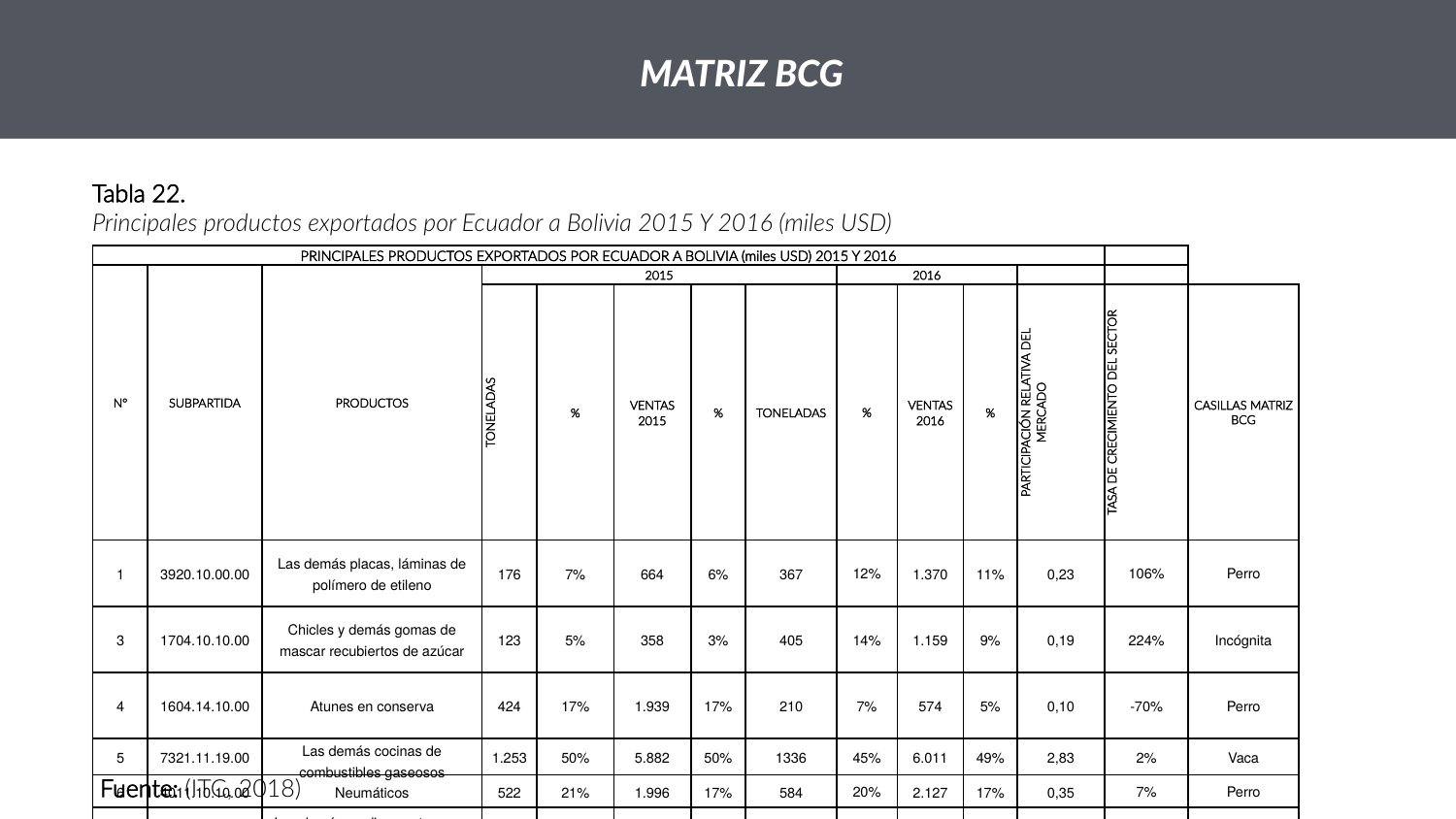

MATRIZ BCG

Tabla 22.
Principales productos exportados por Ecuador a Bolivia 2015 Y 2016 (miles USD)
| PRINCIPALES PRODUCTOS EXPORTADOS POR ECUADOR A BOLIVIA (miles USD) 2015 Y 2016 |  |  |  |  |  |  |  |  |  |  |  |  |  |  |
| --- | --- | --- | --- | --- | --- | --- | --- | --- | --- | --- | --- | --- | --- | --- |
| N° | SUBPARTIDA | PRODUCTOS | 2015 |  |  |  |  | 2016 |  |  |  |  |  |  |
|  |  |  | TONELADAS | % | VENTAS 2015 | % | TONELADAS | % | VENTAS 2016 | % | PARTICIPACIÓN RELATIVA DEL MERCADO | TASA DE CRECIMIENTO DEL SECTOR | CASILLAS MATRIZ BCG |  |
| 1 | 3920.10.00.00 | Las demás placas, láminas de polímero de etileno | 176 | 7% | 664 | 6% | 367 | 12% | 1.370 | 11% | 0,23 | 106% | Perro |  |
| 3 | 1704.10.10.00 | Chicles y demás gomas de mascar recubiertos de azúcar | 123 | 5% | 358 | 3% | 405 | 14% | 1.159 | 9% | 0,19 | 224% | Incógnita |  |
| 4 | 1604.14.10.00 | Atunes en conserva | 424 | 17% | 1.939 | 17% | 210 | 7% | 574 | 5% | 0,10 | -70% | Perro |  |
| 5 | 7321.11.19.00 | Las demás cocinas de combustibles gaseosos | 1.253 | 50% | 5.882 | 50% | 1336 | 45% | 6.011 | 49% | 2,83 | 2% | Vaca |  |
| 6 | 4011.10.10.00 | Neumáticos | 522 | 21% | 1.996 | 17% | 584 | 20% | 2.127 | 17% | 0,35 | 7% | Perro |  |
| 7 | 3004.90.29.00 | Los demás medicamentos para uso humano para uso profiláctico | 33 | 1% | 908 | 8% | 44 | 1% | 1.034 | 8% | 0,17 | 14% | Perro |  |
|  |  | TOTALES | 2.531 | 100% | 11.747 | 100% | 2946 | 100% | 12.275 | 100% |  | 4% |  |  |
Fuente: (ITC, 2018)